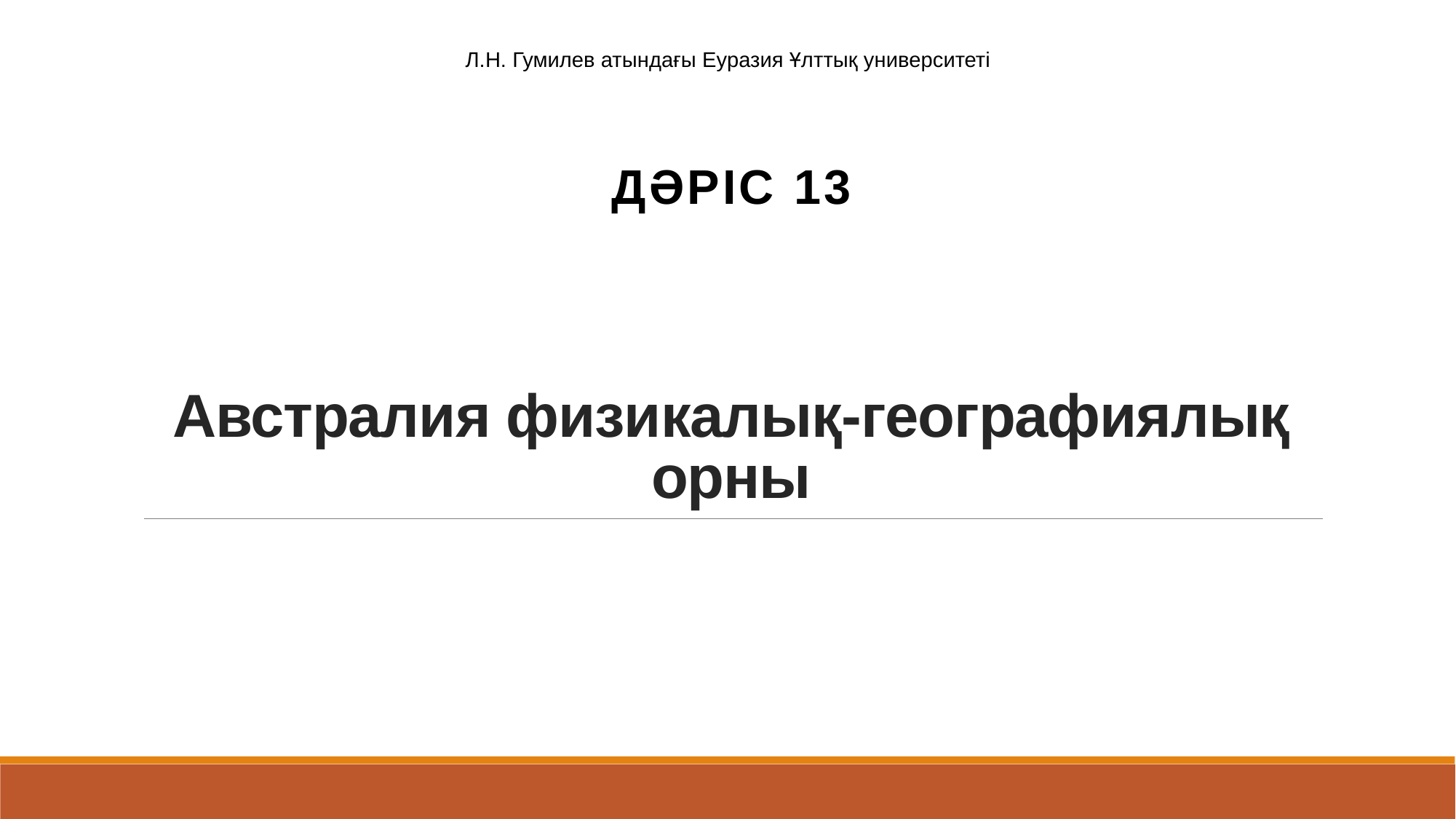

Л.Н. Гумилев атындағы Еуразия Ұлттық университеті
# Австралия физикалық-географиялық орны
Дәріс 13